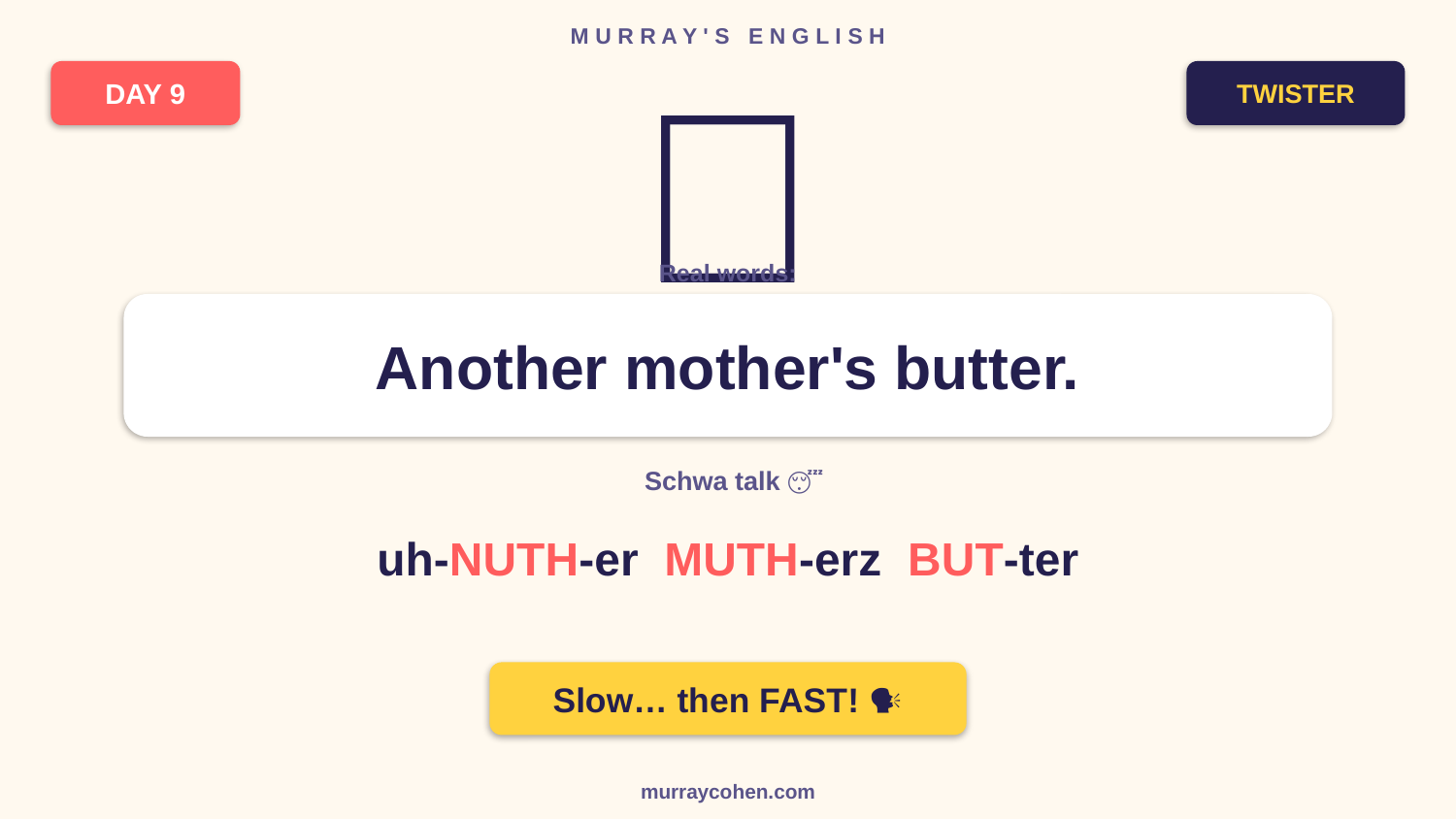

M U R R A Y ' S   E N G L I S H
DAY 9
TWISTER
🧈
Real words:

Another mother's butter.
Schwa talk 😴
uh-NUTH-er  MUTH-erz  BUT-ter
Slow… then FAST! 🗣️
murraycohen.com